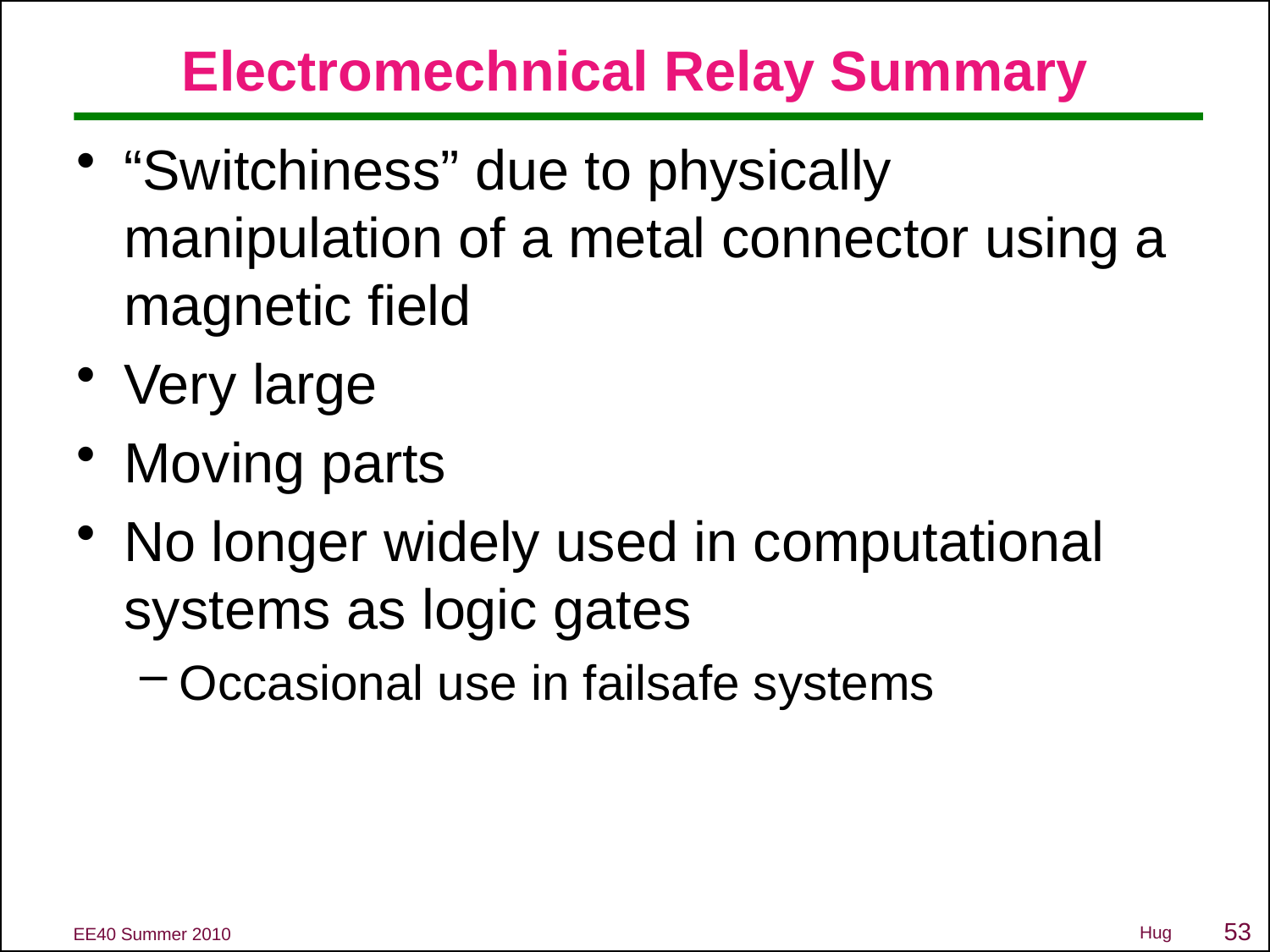

# Electromechnical Relay Summary
“Switchiness” due to physically manipulation of a metal connector using a magnetic field
Very large
Moving parts
No longer widely used in computational systems as logic gates
Occasional use in failsafe systems